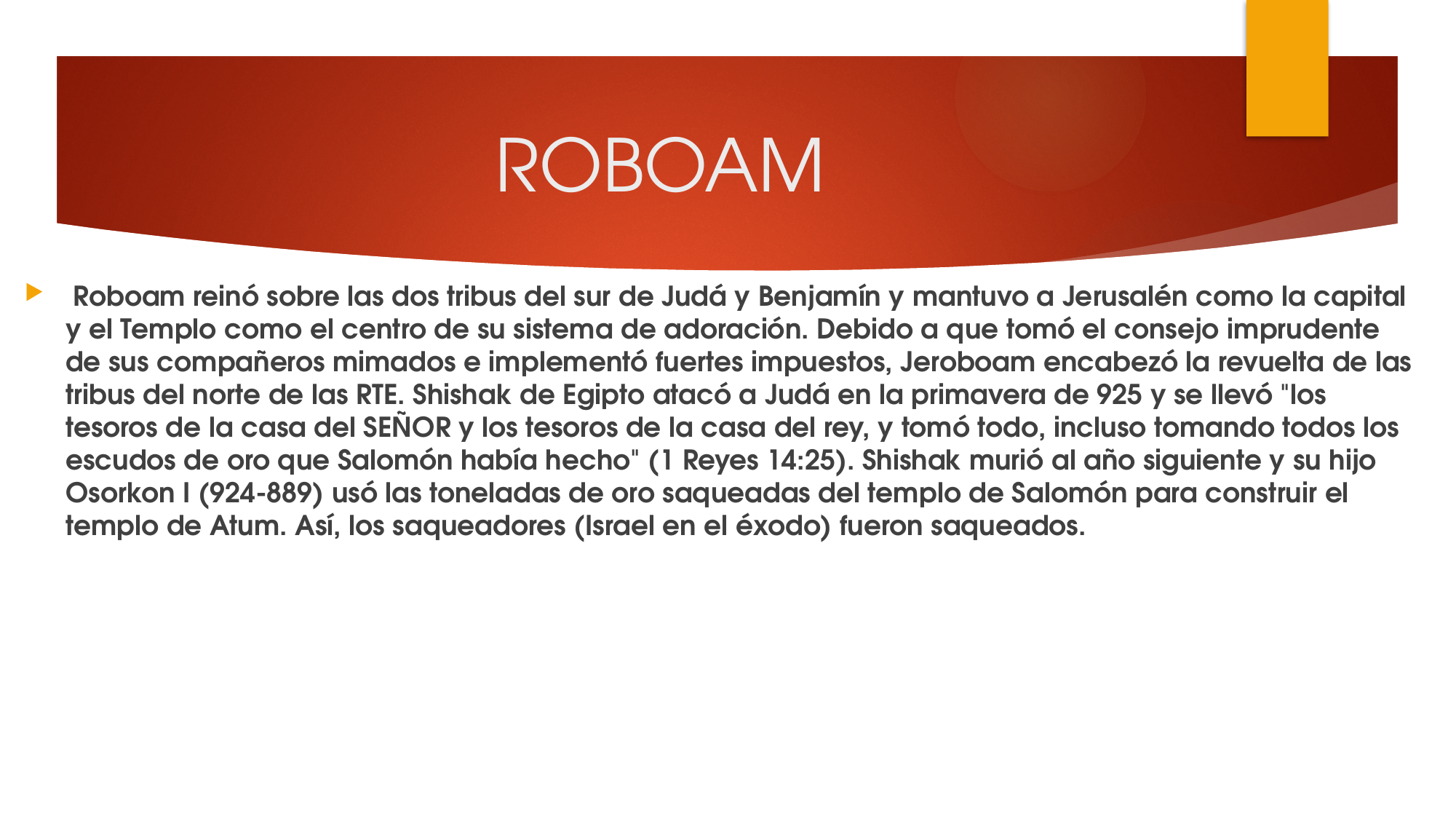

# ROBOAM
 Roboam reinó sobre las dos tribus del sur de Judá y Benjamín y mantuvo a Jerusalén como la capital y el Templo como el centro de su sistema de adoración. Debido a que tomó el consejo imprudente de sus compañeros mimados e implementó fuertes impuestos, Jeroboam encabezó la revuelta de las tribus del norte de las RTE. Shishak de Egipto atacó a Judá en la primavera de 925 y se llevó "los tesoros de la casa del SEÑOR y los tesoros de la casa del rey, y tomó todo, incluso tomando todos los escudos de oro que Salomón había hecho" (1 Reyes 14:25). Shishak murió al año siguiente y su hijo Osorkon I (924-889) usó las toneladas de oro saqueadas del templo de Salomón para construir el templo de Atum. Así, los saqueadores (Israel en el éxodo) fueron saqueados.